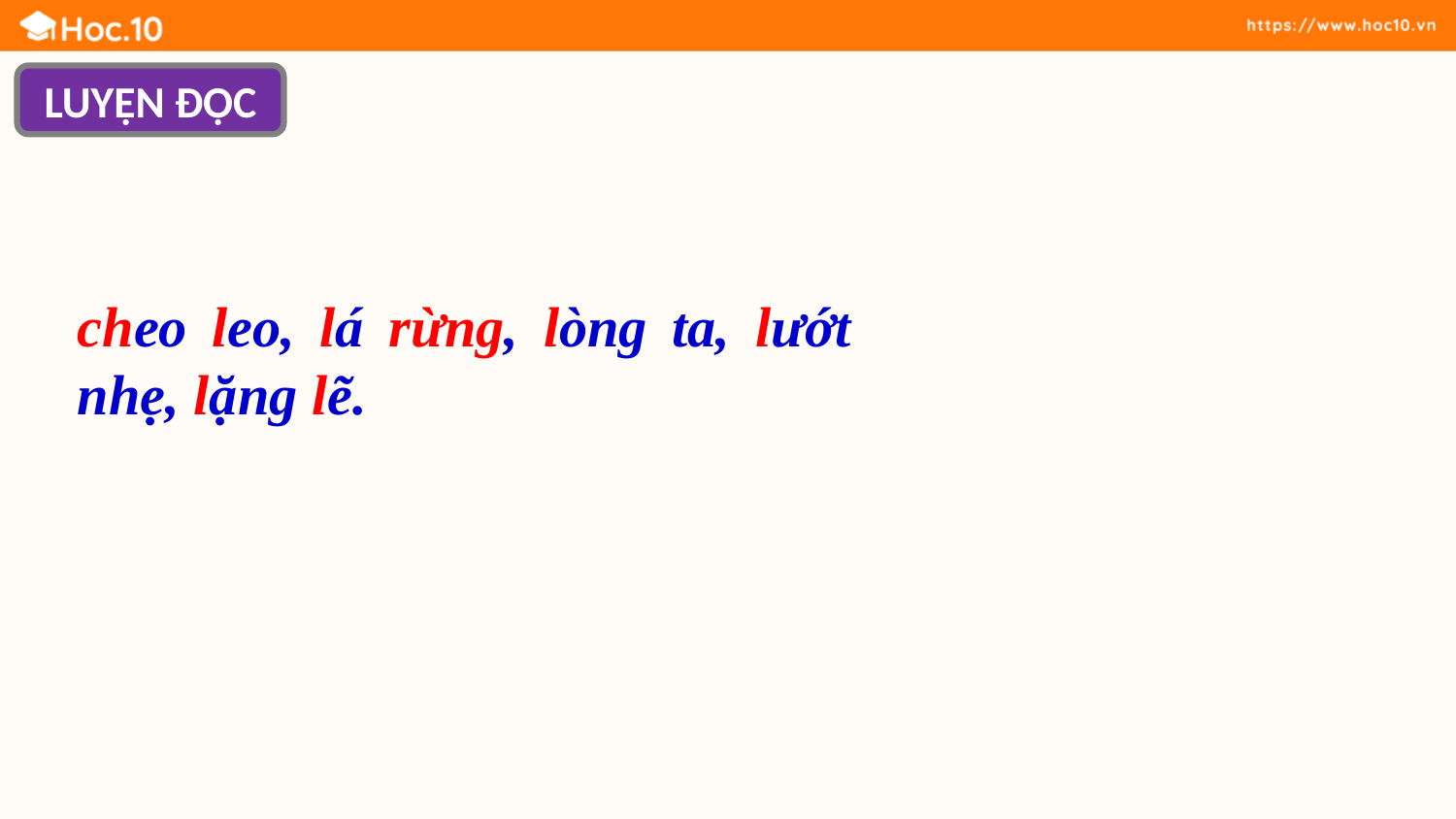

LUYỆN ĐỌC
cheo leo, lá rừng, lòng ta, lướt nhẹ, lặng lẽ.